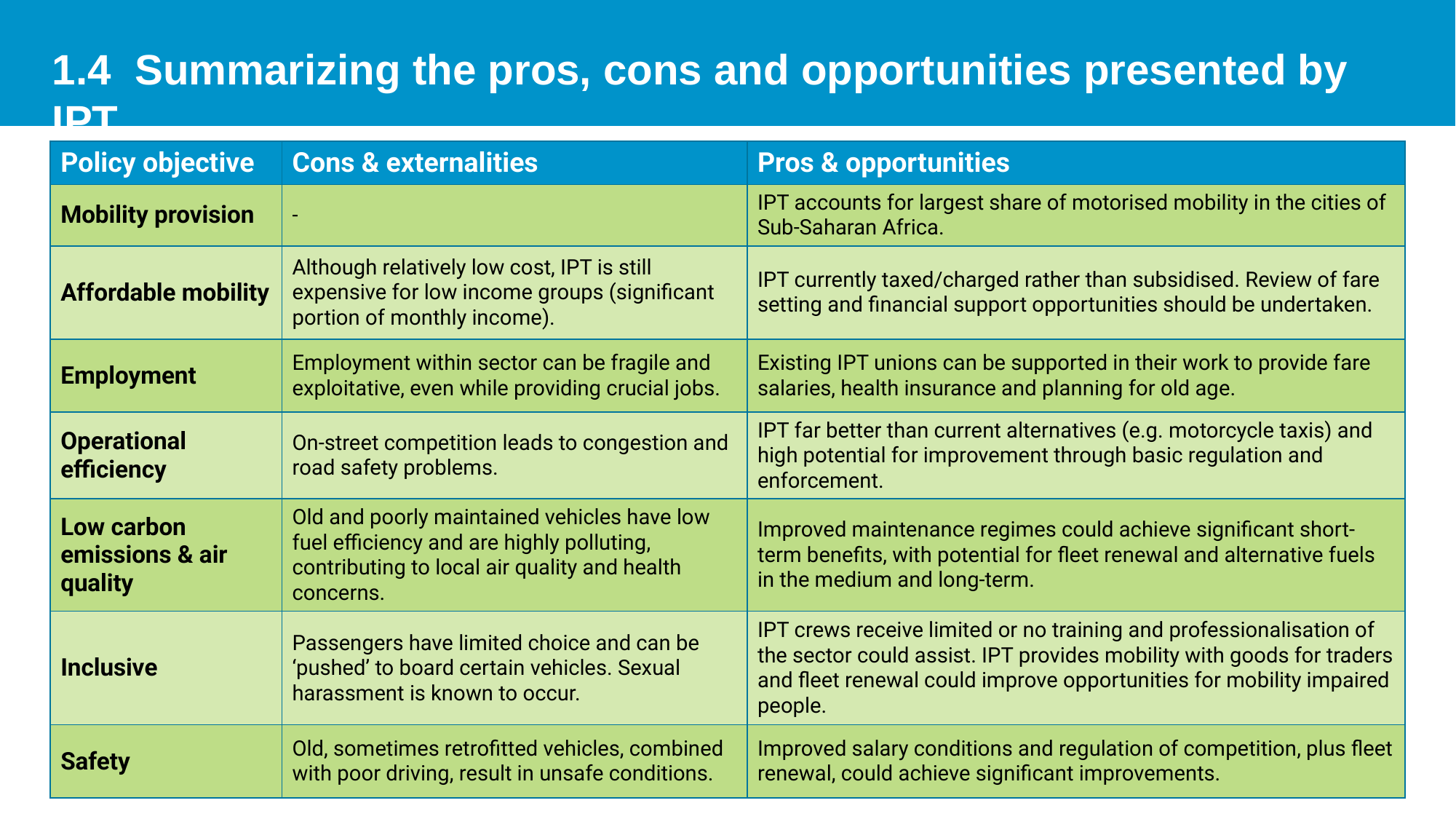

1.4  Summarizing the pros, cons and opportunities presented by IPT
| Policy objective | Cons & externalities | Pros & opportunities |
| --- | --- | --- |
| Mobility provision | - | IPT accounts for largest share of motorised mobility in the cities of Sub-Saharan Africa. |
| Affordable mobility | Although relatively low cost, IPT is still expensive for low income groups (significant portion of monthly income). | IPT currently taxed/charged rather than subsidised. Review of fare setting and financial support opportunities should be undertaken. |
| Employment | Employment within sector can be fragile and exploitative, even while providing crucial jobs. | Existing IPT unions can be supported in their work to provide fare salaries, health insurance and planning for old age. |
| Operational efficiency | On-street competition leads to congestion and road safety problems. | IPT far better than current alternatives (e.g. motorcycle taxis) and high potential for improvement through basic regulation and enforcement. |
| Low carbon emissions & air quality | Old and poorly maintained vehicles have low fuel efficiency and are highly polluting, contributing to local air quality and health concerns. | Improved maintenance regimes could achieve significant short-term benefits, with potential for fleet renewal and alternative fuels in the medium and long-term. |
| Inclusive | Passengers have limited choice and can be ‘pushed’ to board certain vehicles. Sexual harassment is known to occur. | IPT crews receive limited or no training and professionalisation of the sector could assist. IPT provides mobility with goods for traders and fleet renewal could improve opportunities for mobility impaired people. |
| Safety | Old, sometimes retrofitted vehicles, combined with poor driving, result in unsafe conditions. | Improved salary conditions and regulation of competition, plus fleet renewal, could achieve significant improvements. |